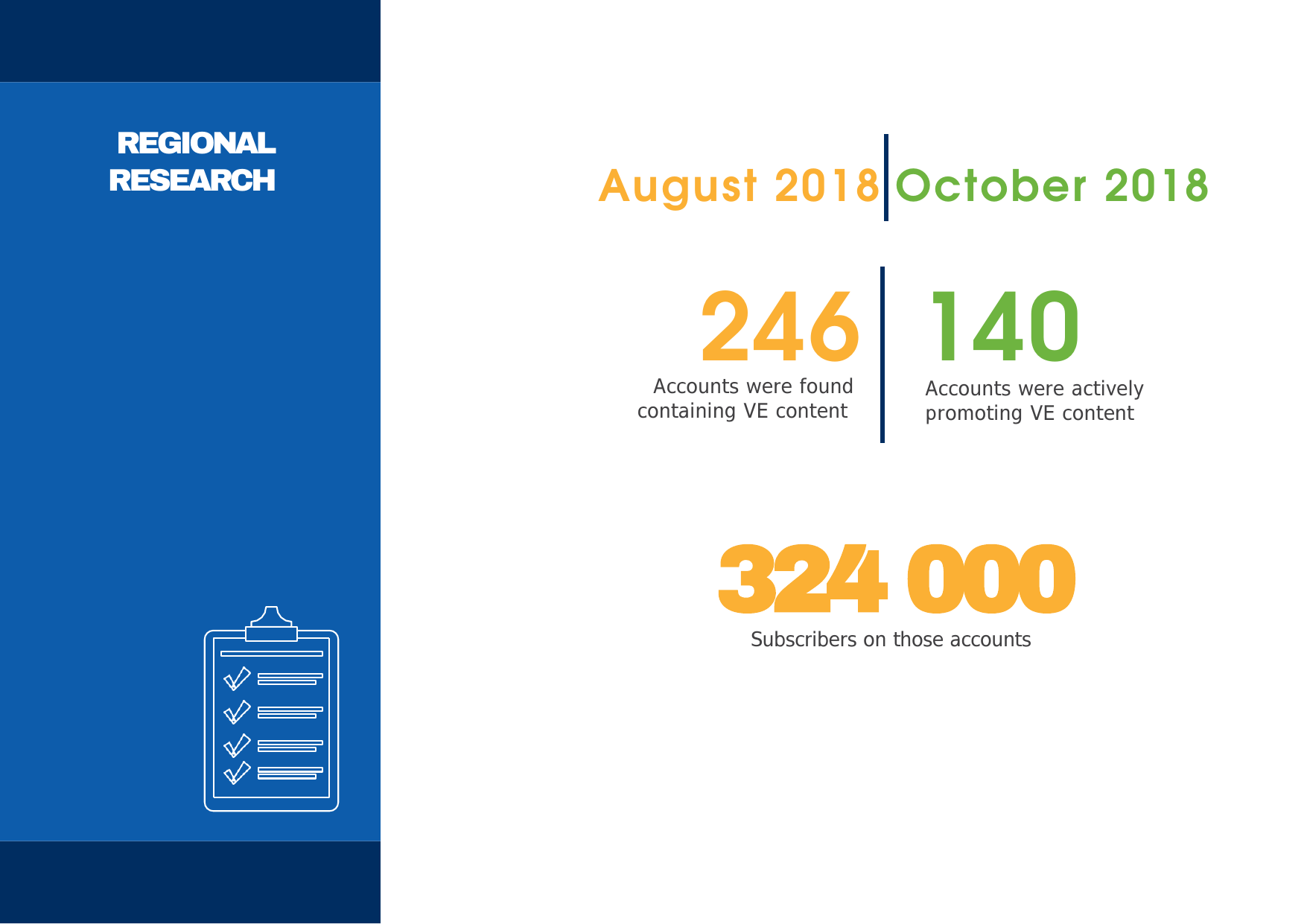

# August 2018 October 2018
REGIONAL RESEARCH

     246  140

Accounts were found containing VE content
Accounts were actively promoting VE content
  324 000

Subscribers on those accounts